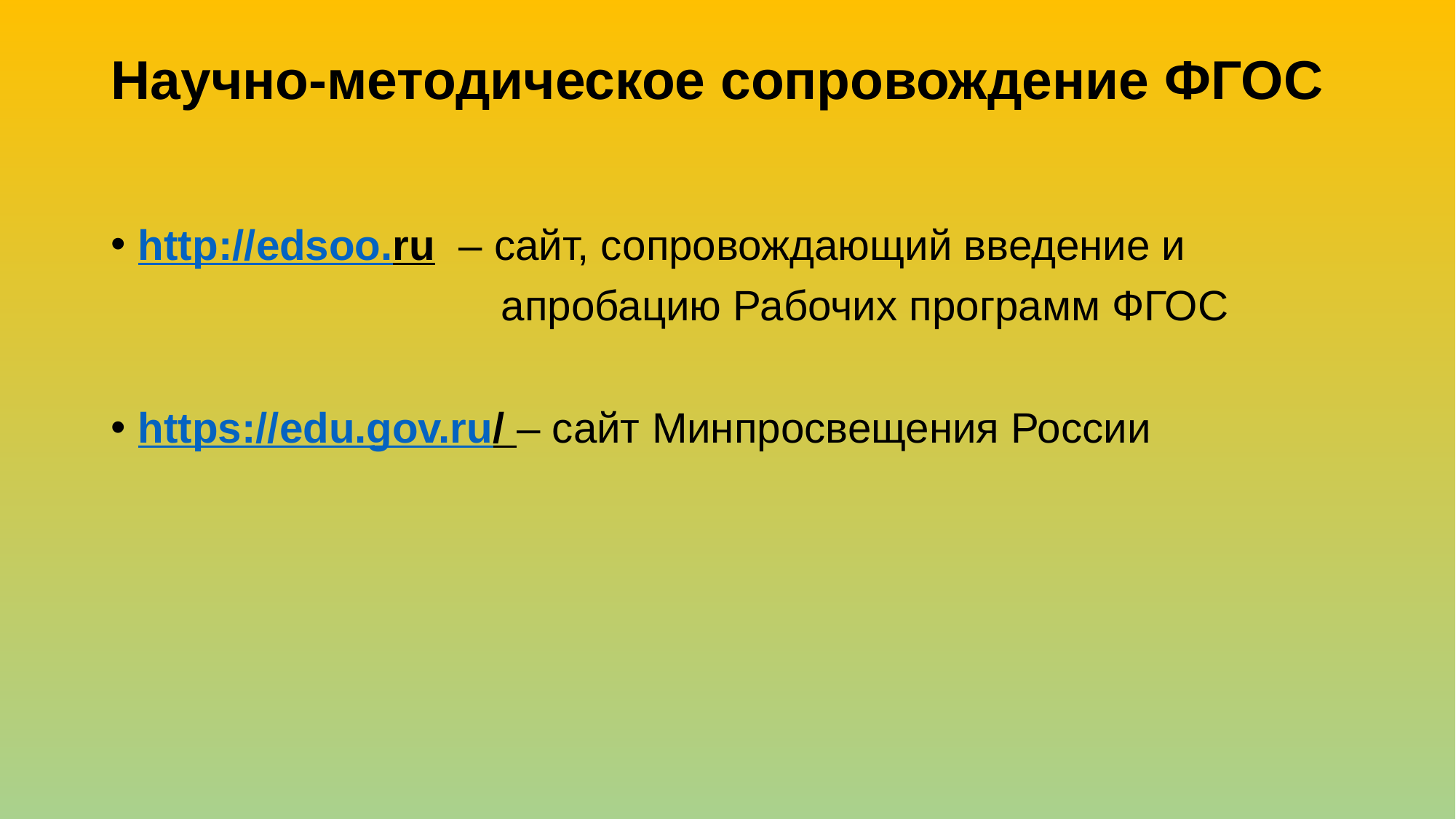

# Научно-методическое сопровождение ФГОС
http://edsoo.ru  – сайт, сопровождающий введение и
                                 апробацию Рабочих программ ФГОС

https://edu.gov.ru/ – сайт Минпросвещения России